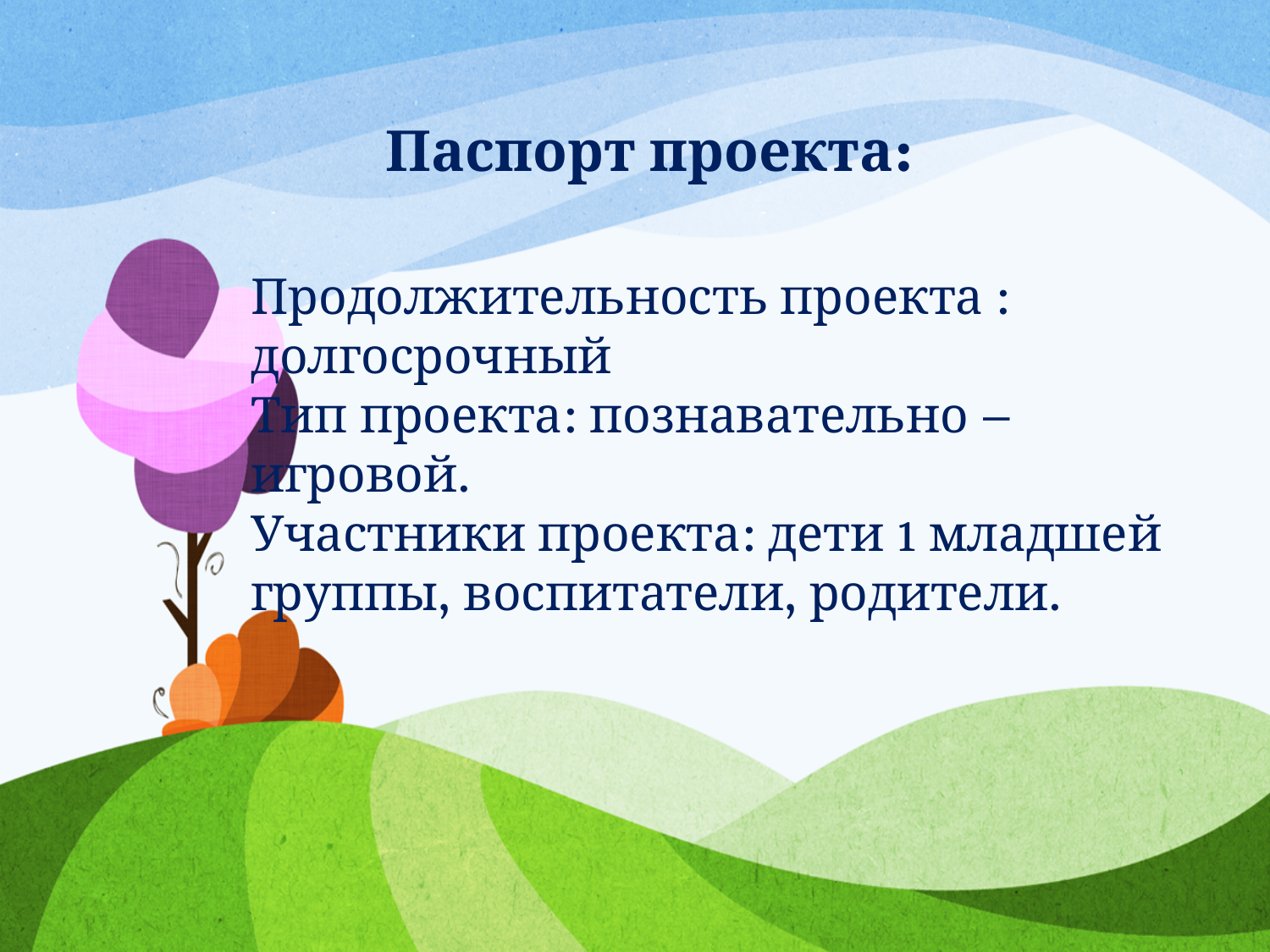

# Паспорт проекта:
Продолжительность проекта : долгосрочный
Тип проекта: познавательно – игровой.
Участники проекта: дети 1 младшей группы, воспитатели, родители.